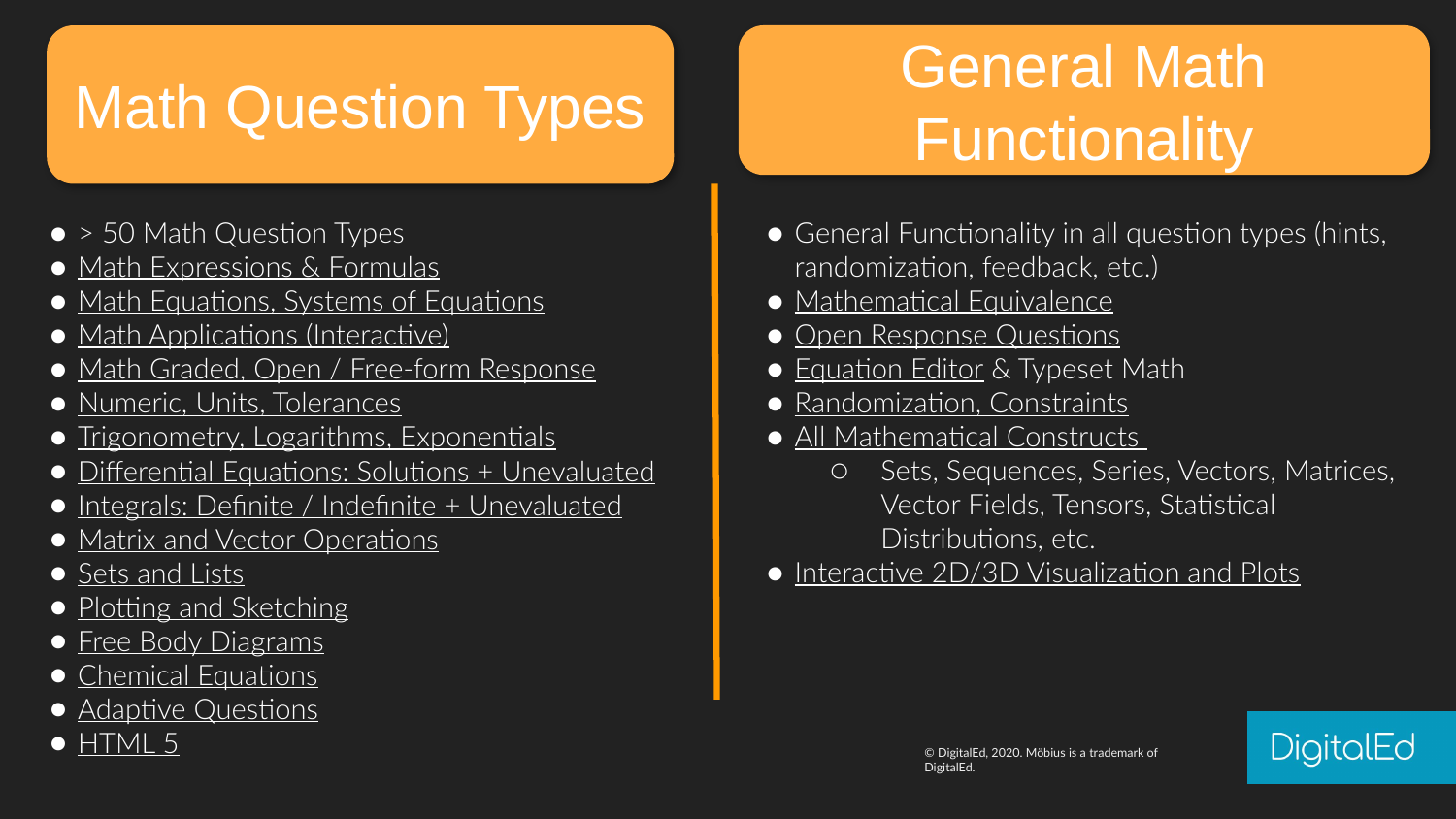

Math Question Types
General Math Functionality
> 50 Math Question Types
Math Expressions & Formulas
Math Equations, Systems of Equations
Math Applications (Interactive)
Math Graded, Open / Free-form Response
Numeric, Units, Tolerances
Trigonometry, Logarithms, Exponentials
Differential Equations: Solutions + Unevaluated
Integrals: Definite / Indefinite + Unevaluated
Matrix and Vector Operations
Sets and Lists
Plotting and Sketching
Free Body Diagrams
Chemical Equations
Adaptive Questions
HTML 5

General Functionality in all question types (hints, randomization, feedback, etc.)
Mathematical Equivalence
Open Response Questions
Equation Editor & Typeset Math
Randomization, Constraints
All Mathematical Constructs
Sets, Sequences, Series, Vectors, Matrices, Vector Fields, Tensors, Statistical Distributions, etc.
Interactive 2D/3D Visualization and Plots